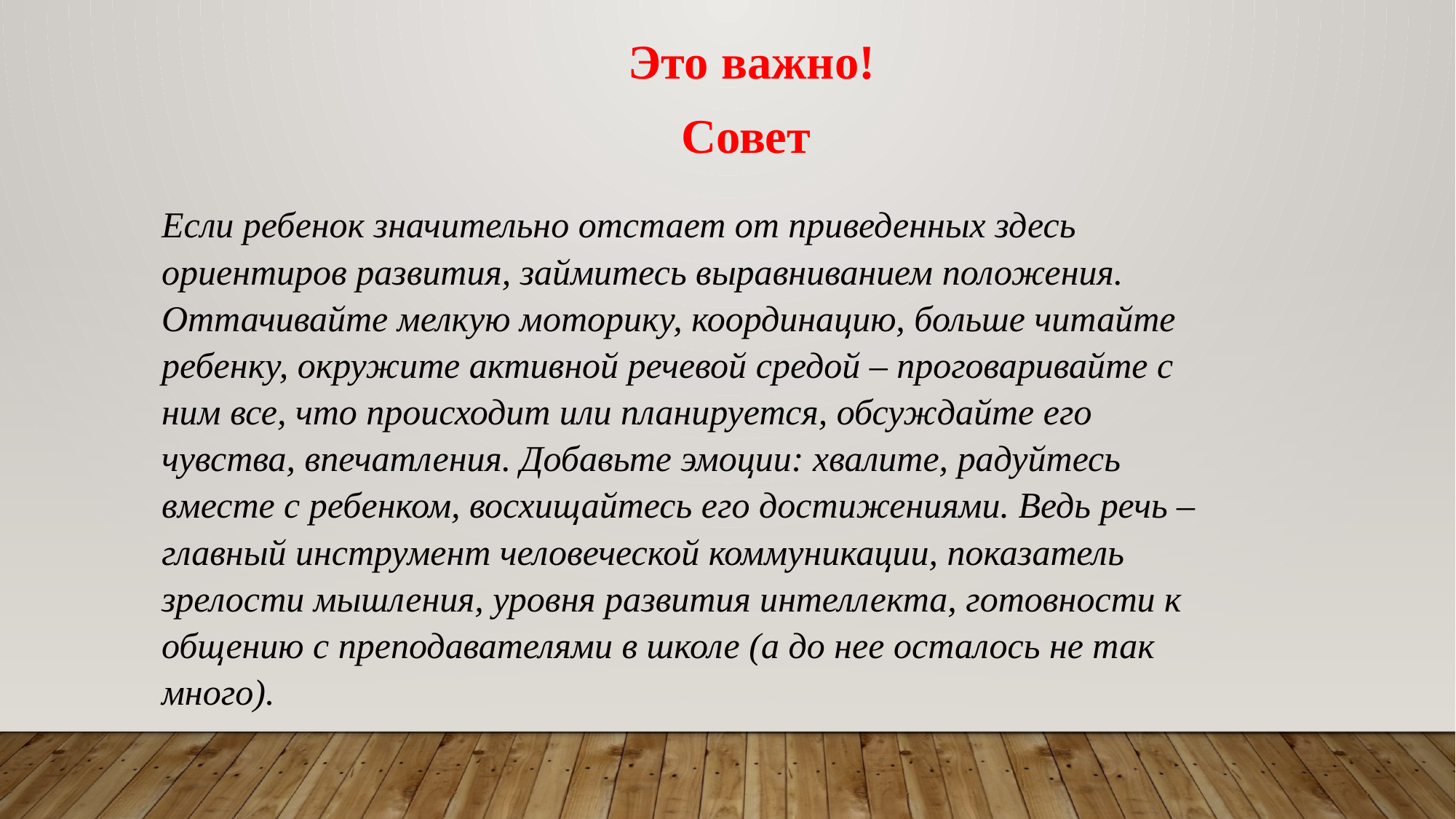

Это важно!
Совет
Если ребенок значительно отстает от приведенных здесь ориентиров развития, займитесь выравниванием положения. Оттачивайте мелкую моторику, координацию, больше читайте ребенку, окружите активной речевой средой – проговаривайте с ним все, что происходит или планируется, обсуждайте его чувства, впечатления. Добавьте эмоции: хвалите, радуйтесь вместе с ребенком, восхищайтесь его достижениями. Ведь речь – главный инструмент человеческой коммуникации, показатель зрелости мышления, уровня развития интеллекта, готовности к общению с преподавателями в школе (а до нее осталось не так много).